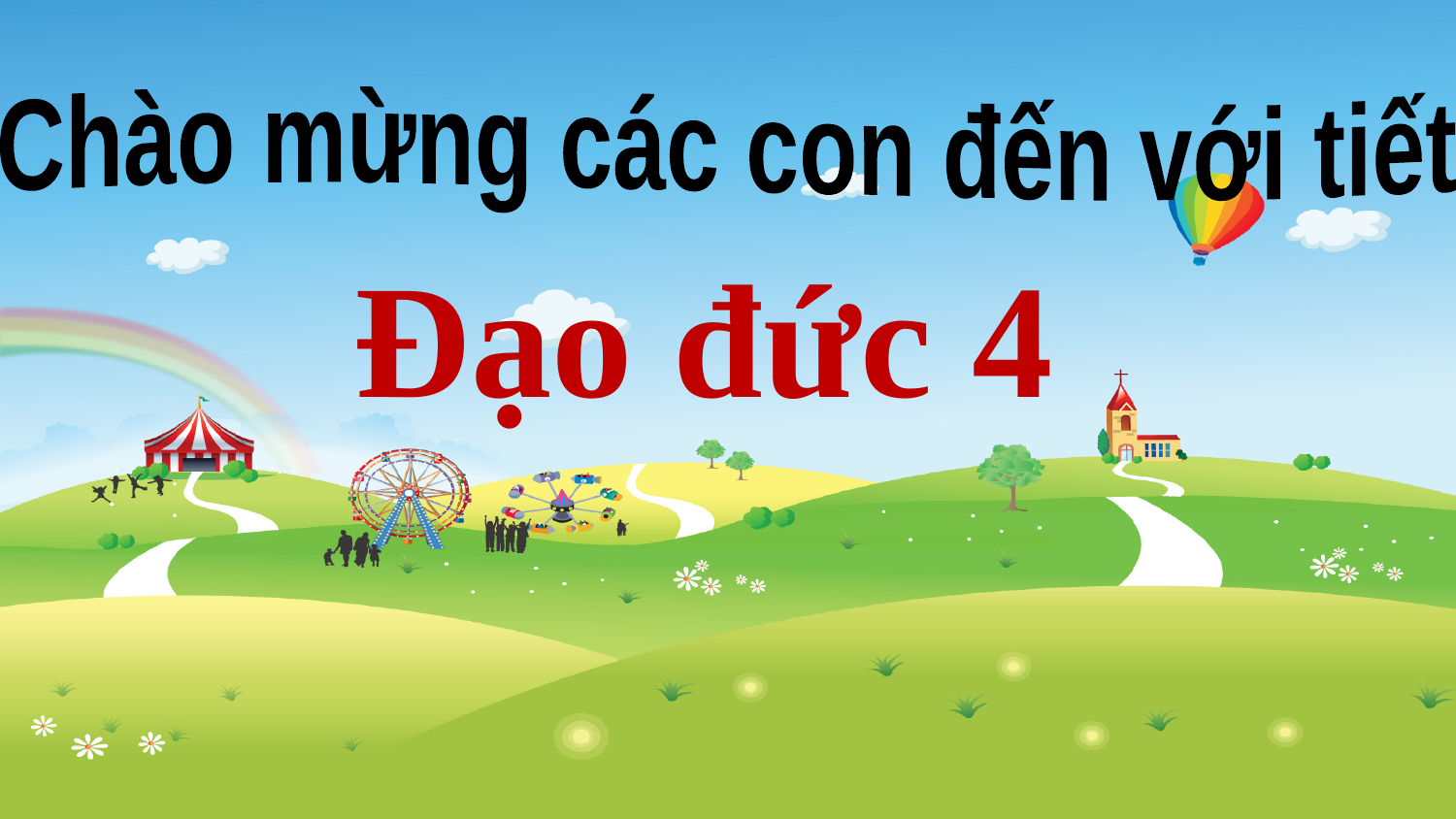

Chào mừng các con đến với tiết
 Đạo đức 4